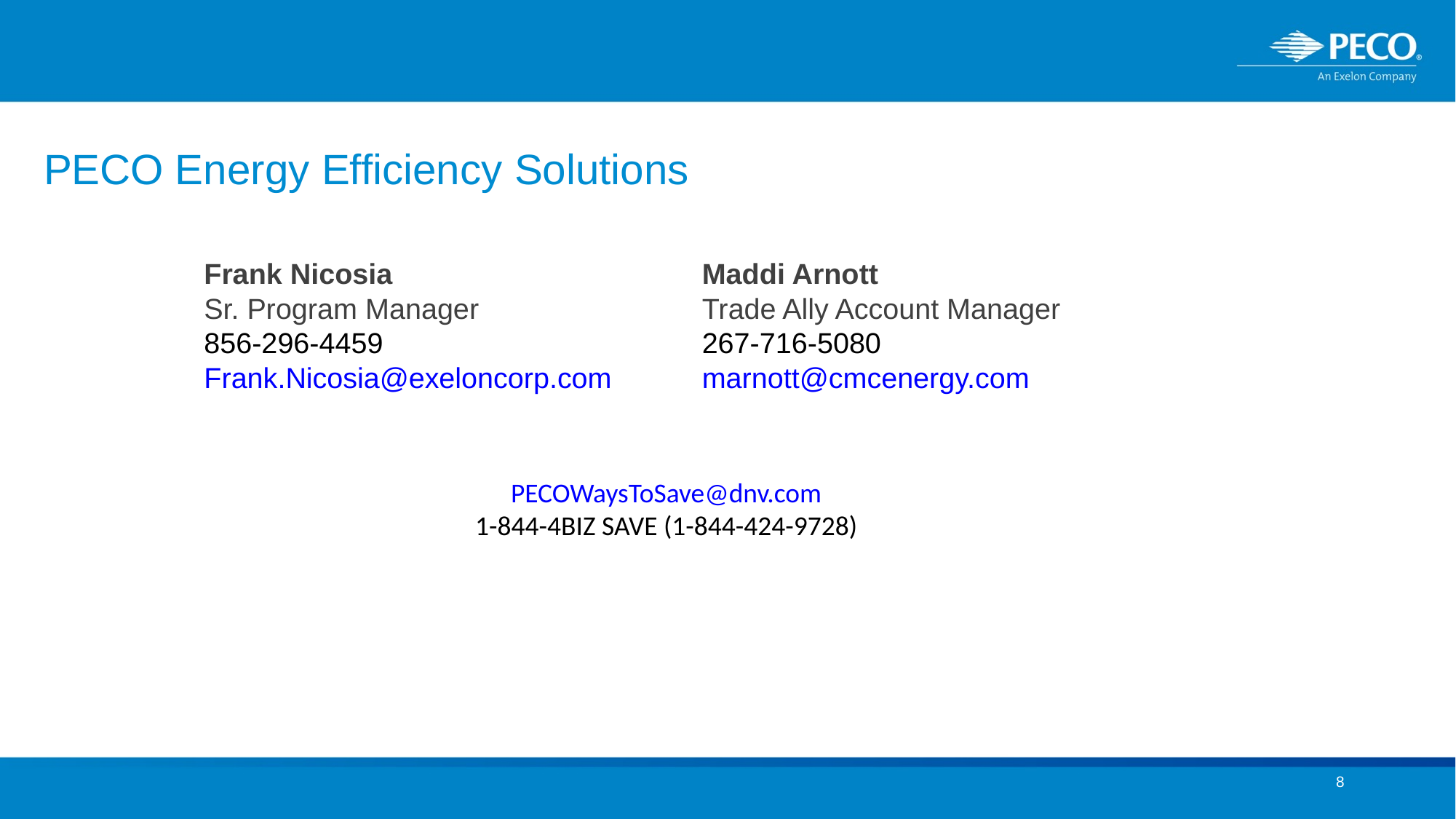

# PECO Energy Efficiency Solutions
Frank Nicosia
Sr. Program Manager
856-296-4459
Frank.Nicosia@exeloncorp.com
Maddi Arnott
Trade Ally Account Manager
267-716-5080
marnott@cmcenergy.com
PECOWaysToSave@dnv.com
1-844-4BIZ SAVE (1-844-424-9728)

8